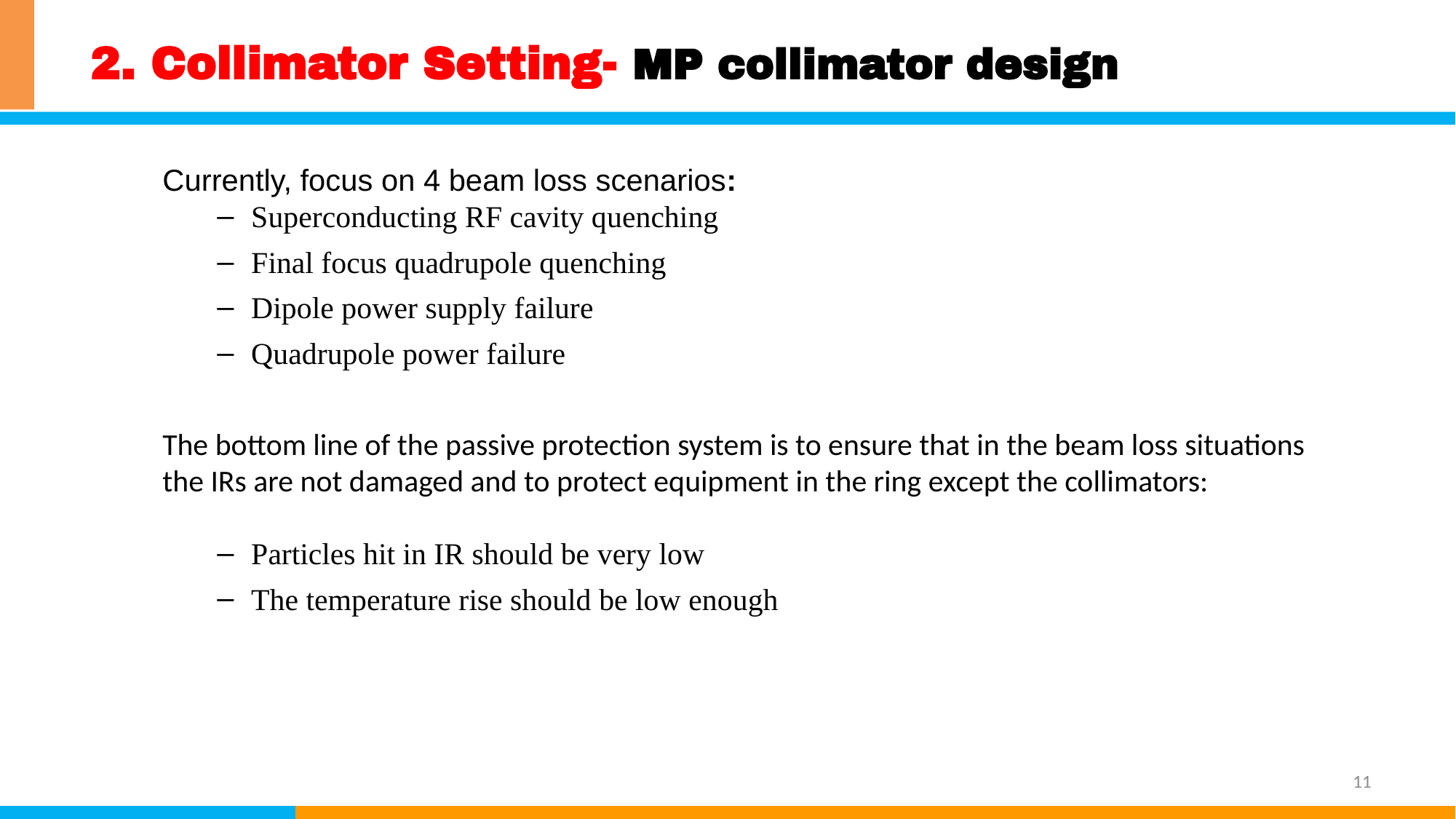

# 2. Collimator Setting- MP collimator design
Currently, focus on 4 beam loss scenarios:
Superconducting RF cavity quenching
Final focus quadrupole quenching
Dipole power supply failure
Quadrupole power failure

The bottom line of the passive protection system is to ensure that in the beam loss situations the IRs are not damaged and to protect equipment in the ring except the collimators:

Particles hit in IR should be very low
The temperature rise should be low enough
11